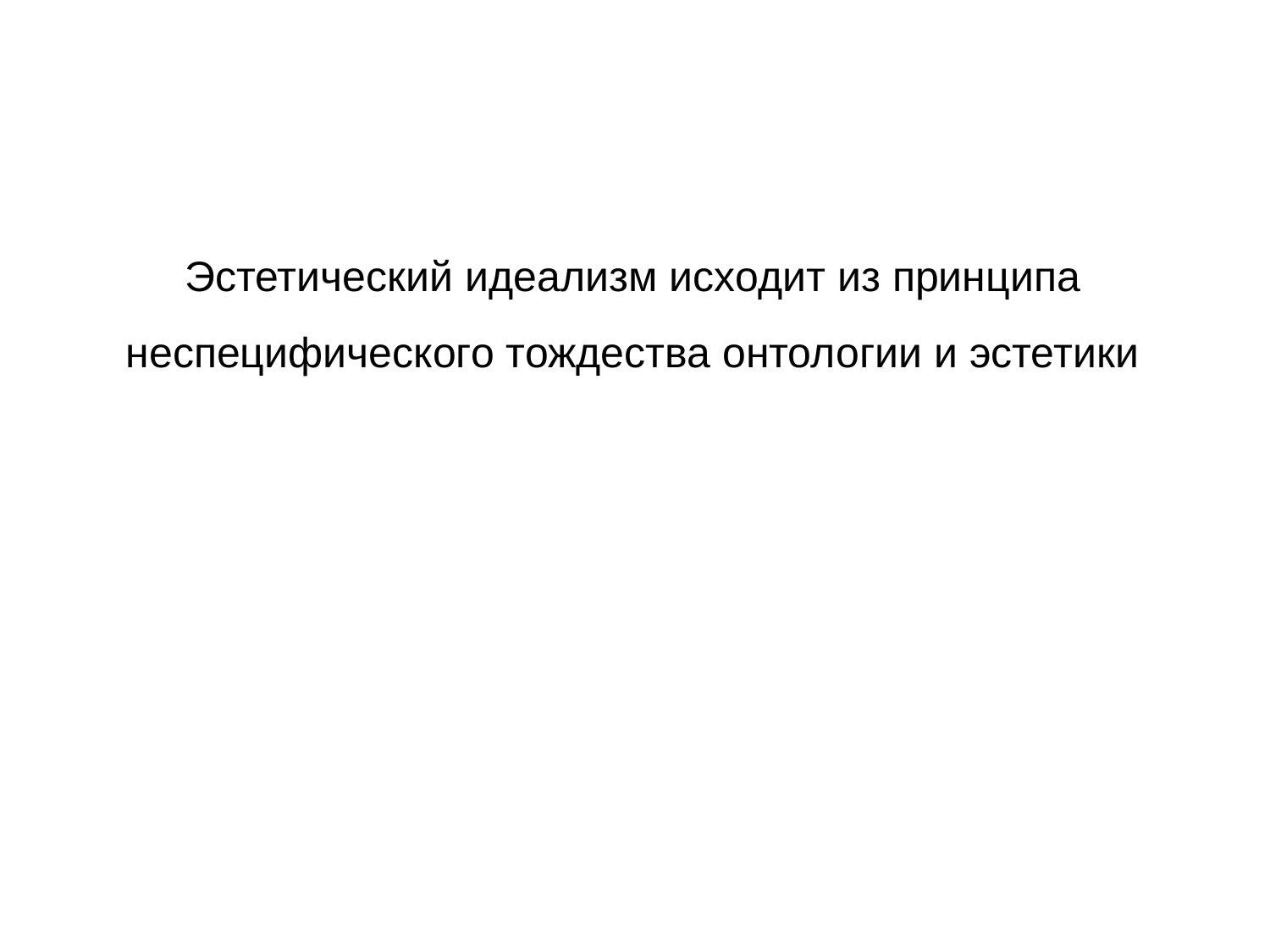

Эстетический идеализм исходит из принципа неспецифического тождества онтологии и эстетики
10